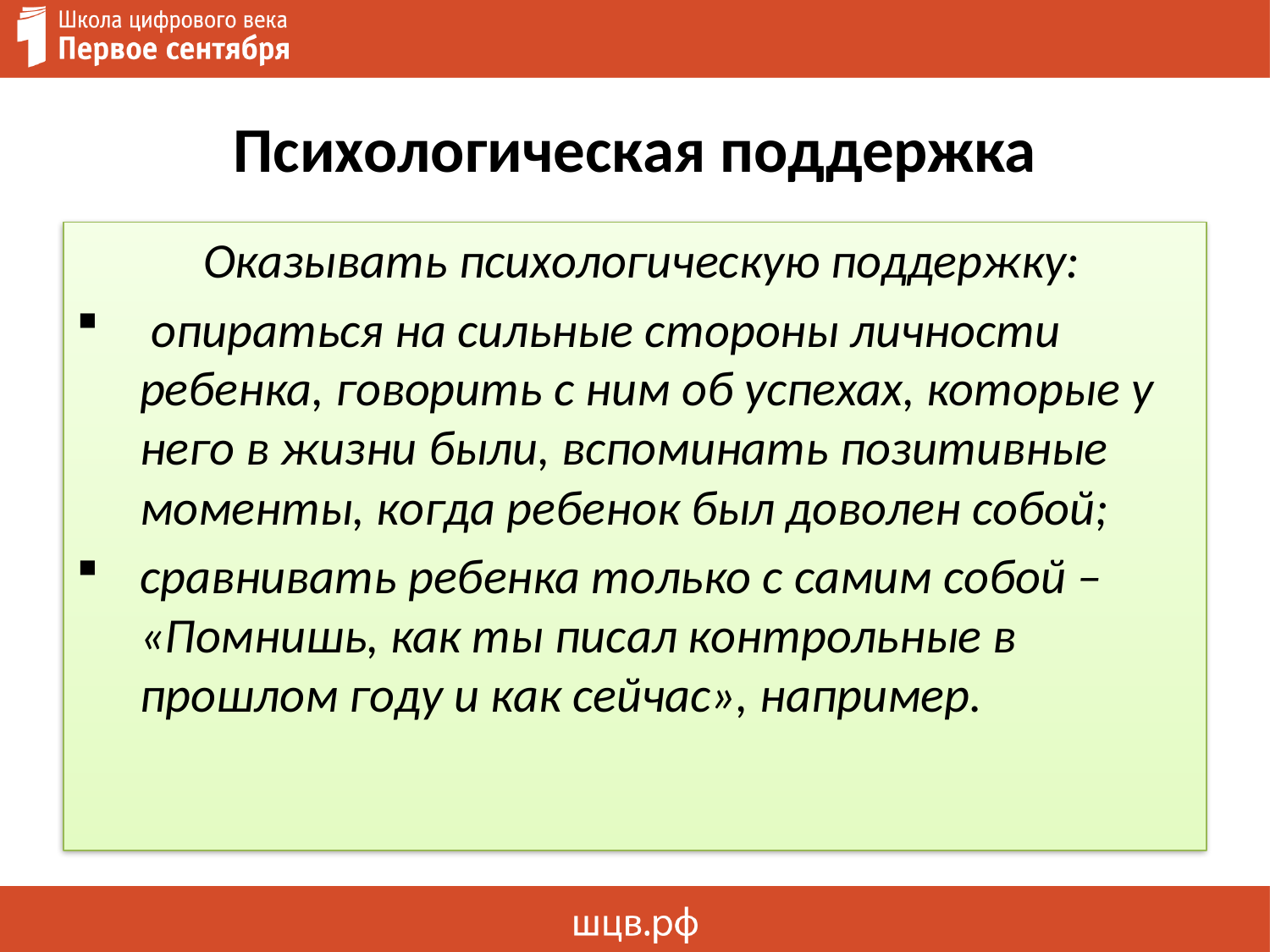

# Психологическая поддержка
	Оказывать психологическую поддержку:
 опираться на сильные стороны личности ребенка, говорить с ним об успехах, которые у него в жизни были, вспоминать позитивные моменты, когда ребенок был доволен собой;
сравнивать ребенка только с самим собой – «Помнишь, как ты писал контрольные в прошлом году и как сейчас», например.